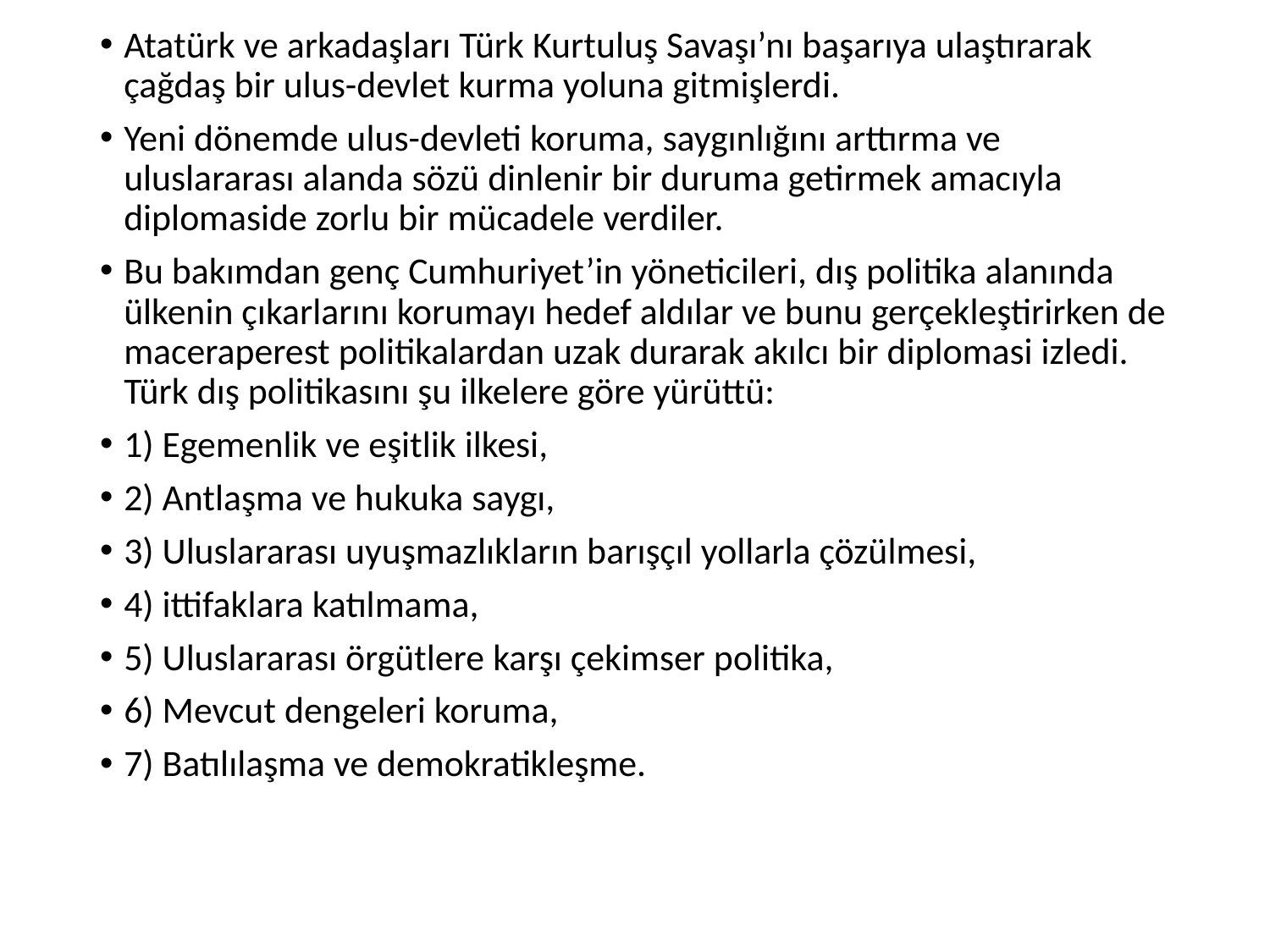

Atatürk ve arkadaşları Türk Kurtuluş Savaşı’nı başarıya ulaştırarak çağdaş bir ulus-devlet kurma yoluna gitmişlerdi.
Yeni dönemde ulus-devleti koruma, saygınlığını arttırma ve uluslararası alanda sözü dinlenir bir duruma getirmek amacıyla diplomaside zorlu bir mücadele verdiler.
Bu bakımdan genç Cumhuriyet’in yöneticileri, dış politika alanında ülkenin çıkarlarını korumayı hedef aldılar ve bunu gerçekleştirirken de maceraperest politikalardan uzak durarak akılcı bir diplomasi izledi. Türk dış politikasını şu ilkelere göre yürüttü:
1) Egemenlik ve eşitlik ilkesi,
2) Antlaşma ve hukuka saygı,
3) Uluslararası uyuşmazlıkların barışçıl yollarla çözülmesi,
4) ittifaklara katılmama,
5) Uluslararası örgütlere karşı çekimser politika,
6) Mevcut dengeleri koruma,
7) Batılılaşma ve demokratikleşme.